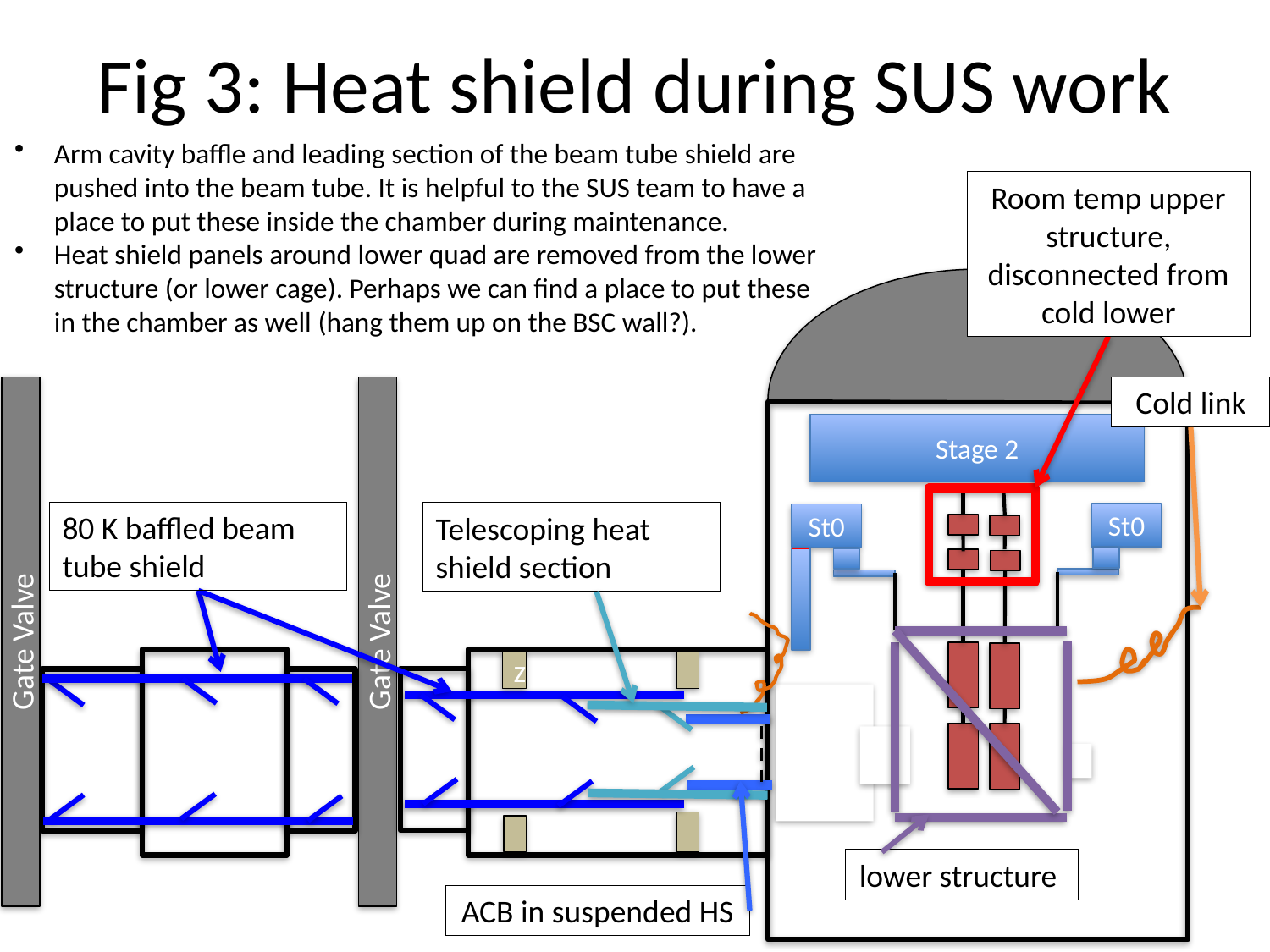

# Fig 3: Heat shield during SUS work
Arm cavity baffle and leading section of the beam tube shield are pushed into the beam tube. It is helpful to the SUS team to have a place to put these inside the chamber during maintenance.
Heat shield panels around lower quad are removed from the lower structure (or lower cage). Perhaps we can find a place to put these in the chamber as well (hang them up on the BSC wall?).
Room temp upper structure, disconnected from cold lower

Cold link
Stage 2

80 K baffled beam tube shield
Telescoping heat shield section
St0
St0

Gate Valve
Gate Valve

z

lower structure
ACB in suspended HS